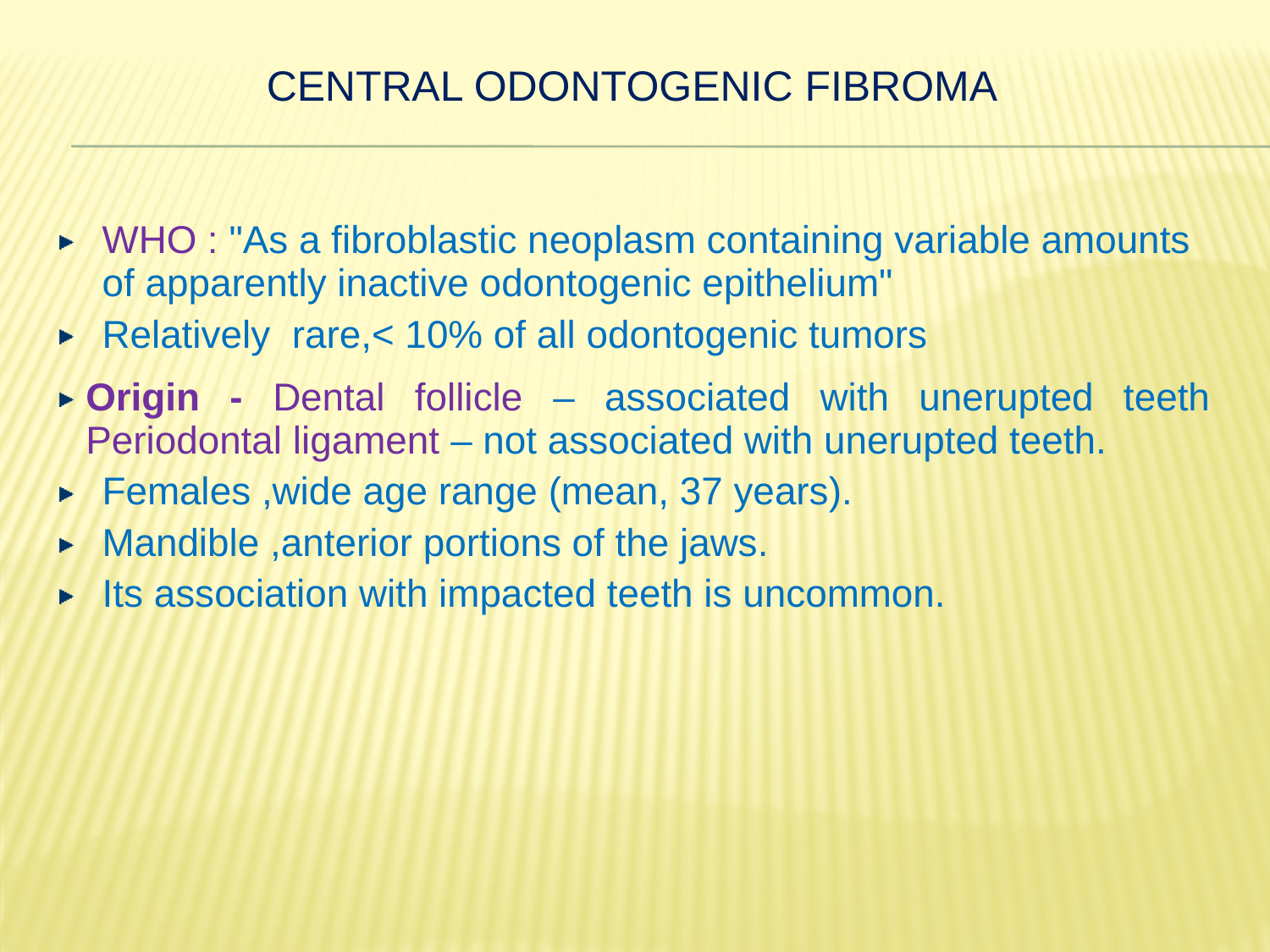

CENTRAL ODONTOGENIC FIBROMA
WHO : "As a fibroblastic neoplasm containing variable amounts of apparently inactive odontogenic epithelium"
Relatively  rare,< 10% of all odontogenic tumors
Origin - Dental follicle – associated with unerupted teeth Periodontal ligament – not associated with unerupted teeth.
Females ,wide age range (mean, 37 years).
Mandible ,anterior portions of the jaws.
Its association with impacted teeth is uncommon.